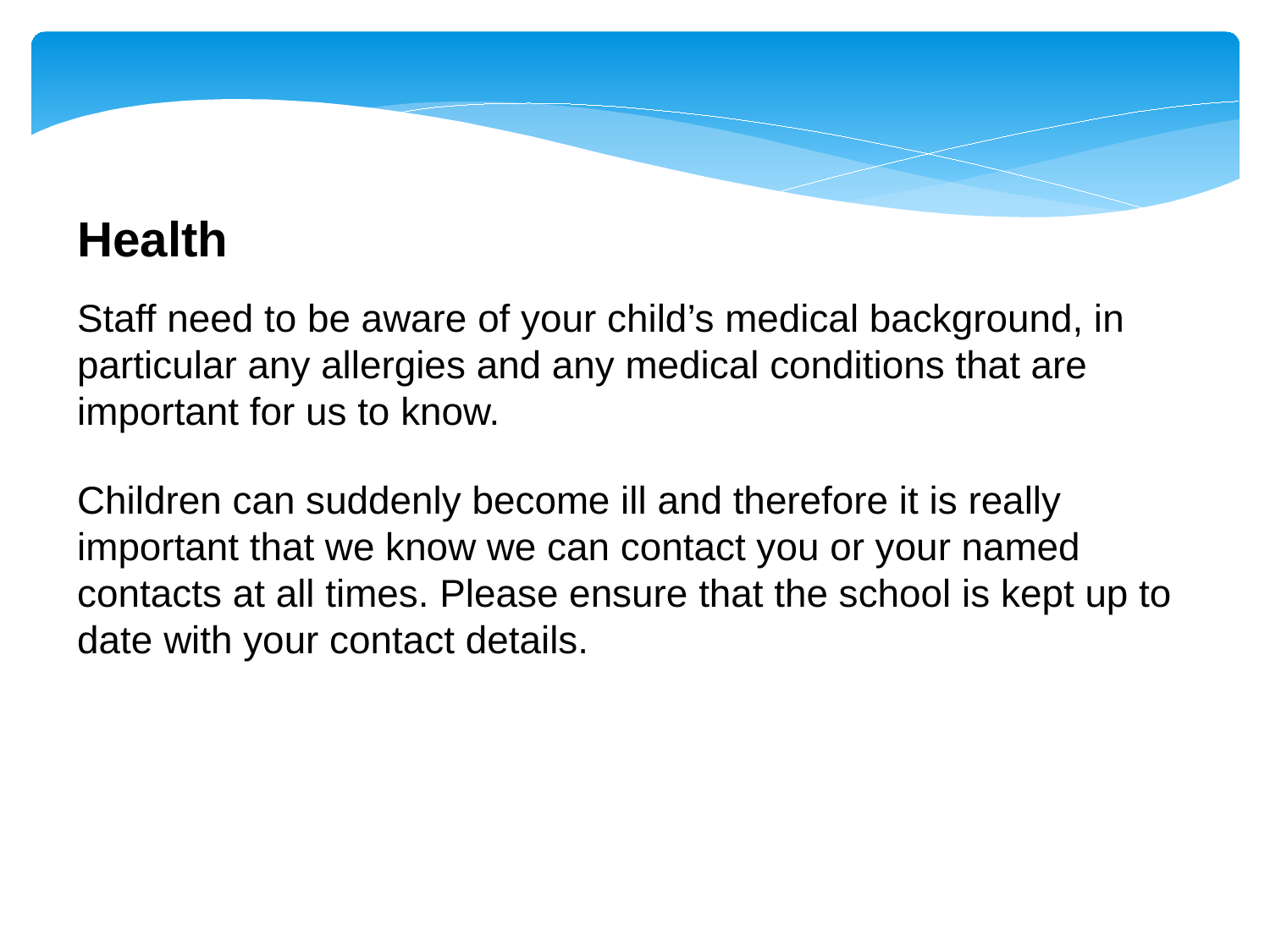

Health

Staff need to be aware of your child’s medical background, in particular any allergies and any medical conditions that are important for us to know.

Children can suddenly become ill and therefore it is really important that we know we can contact you or your named contacts at all times. Please ensure that the school is kept up to date with your contact details.